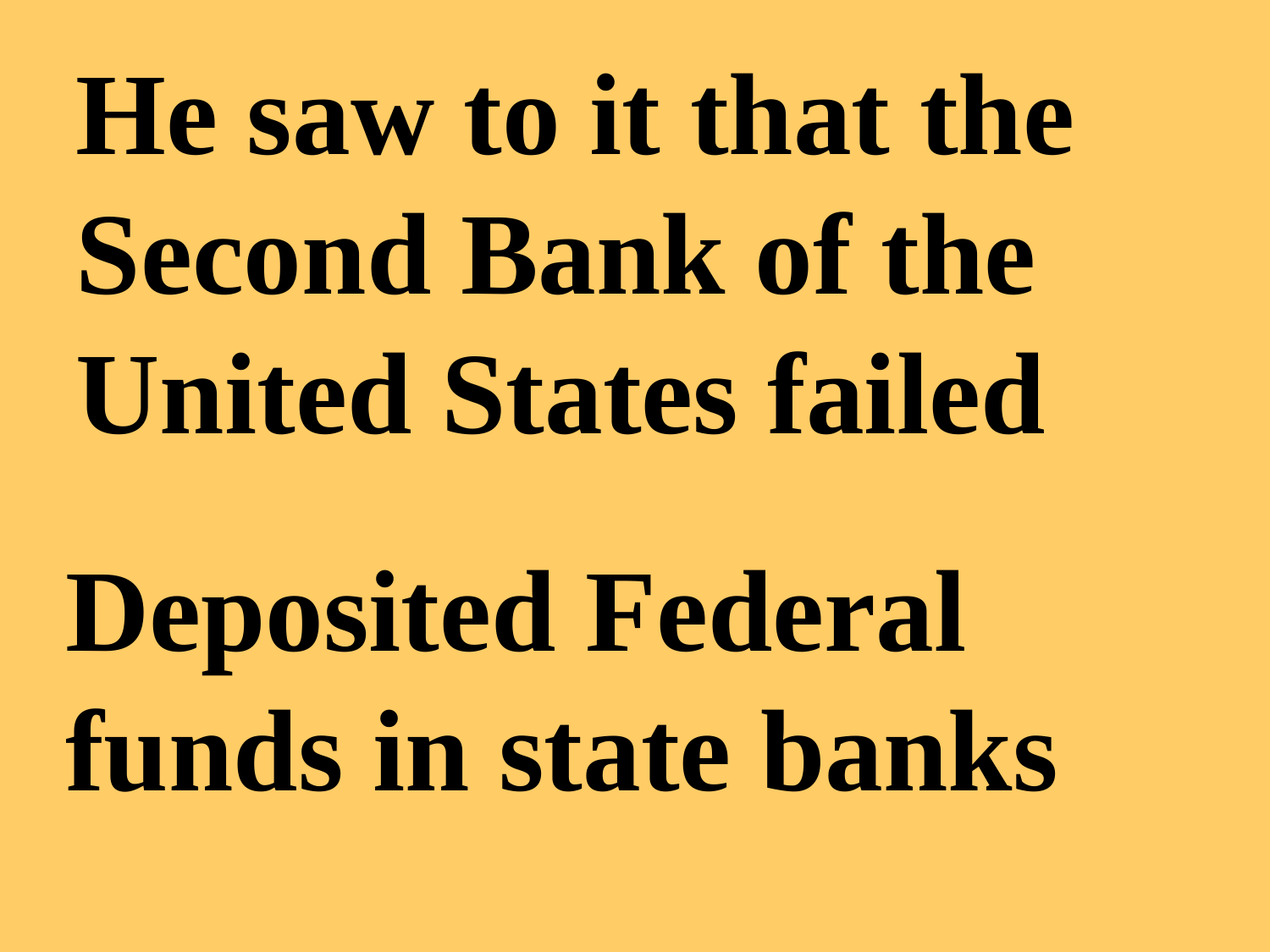

He saw to it that the Second Bank of the United States failed
Deposited Federal funds in state banks